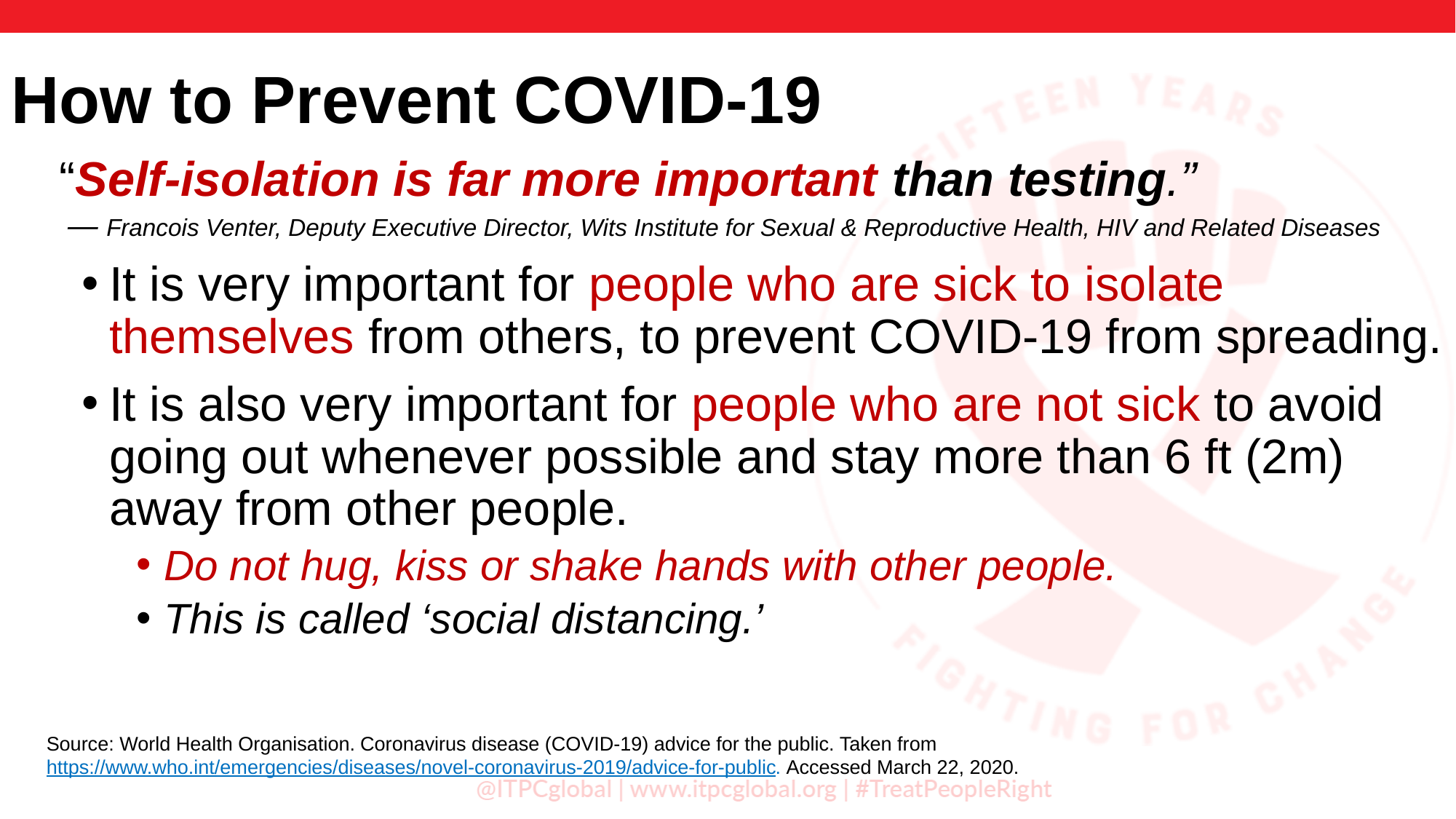

How to Prevent COVID-19
“Self-isolation is far more important than testing.”
 — Francois Venter, Deputy Executive Director, Wits Institute for Sexual & Reproductive Health, HIV and Related Diseases
It is very important for people who are sick to isolate themselves from others, to prevent COVID-19 from spreading.
It is also very important for people who are not sick to avoid going out whenever possible and stay more than 6 ft (2m) away from other people.
Do not hug, kiss or shake hands with other people.
This is called ‘social distancing.’
Source: World Health Organisation. Coronavirus disease (COVID-19) advice for the public. Taken from https://www.who.int/emergencies/diseases/novel-coronavirus-2019/advice-for-public. Accessed March 22, 2020.